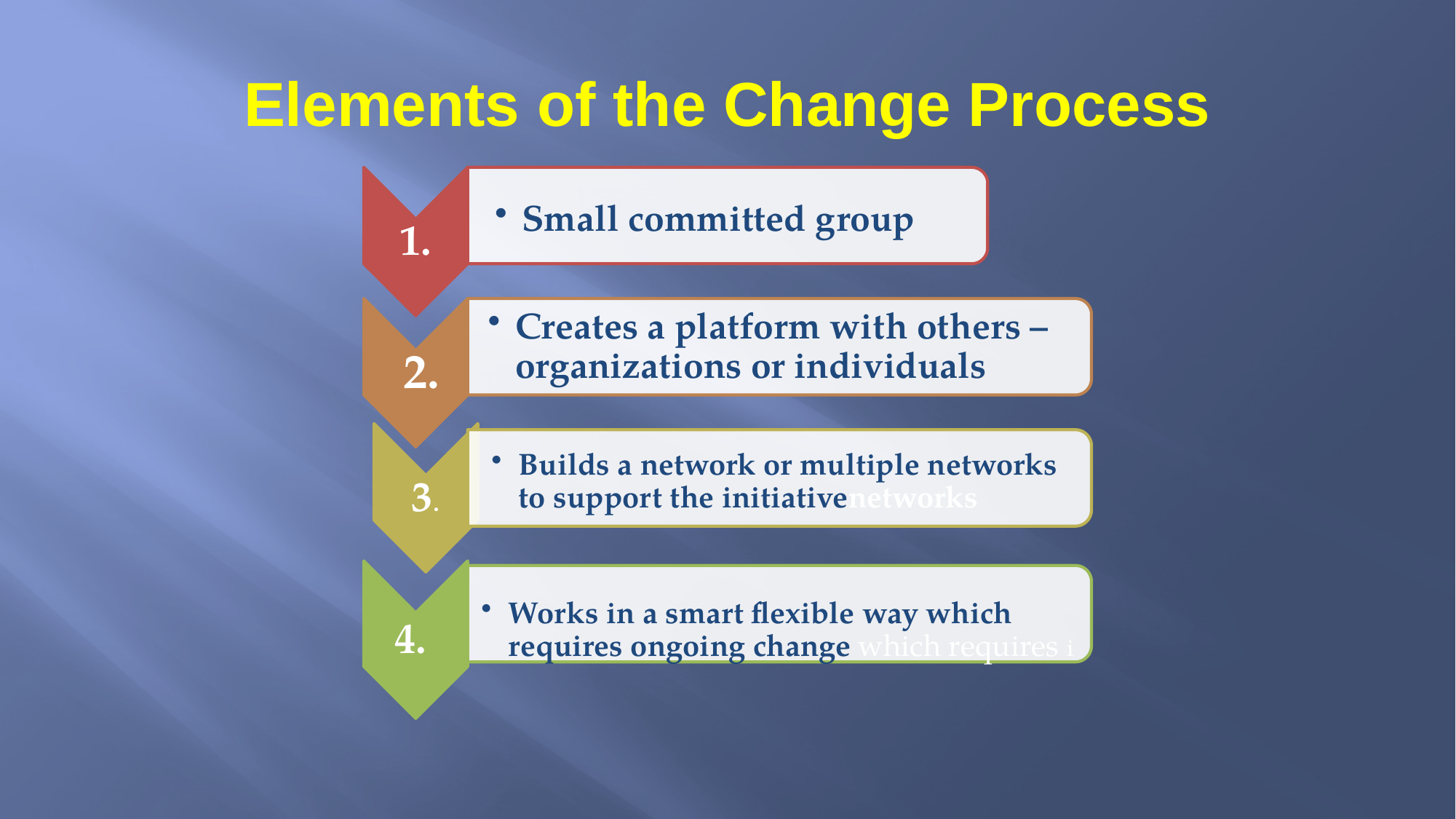

# Elements of the Change Process
1.

Small committed group

 2.
Creates a platform with others – organizations or individuals
3.

Builds a network or multiple networks to support the initiativenetworks

4.

Works in a smart flexible way which requires ongoing change which requires i